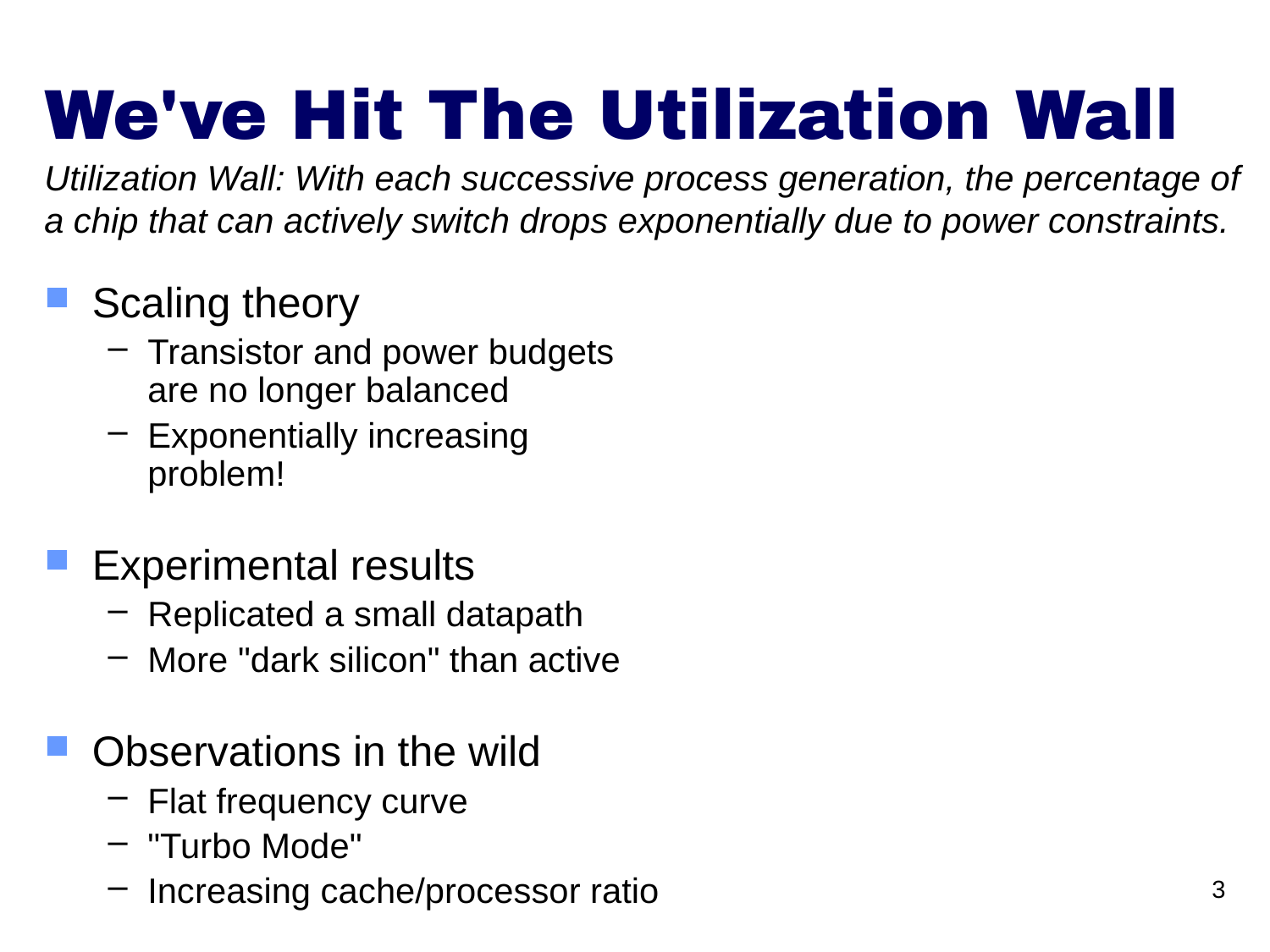

# We've Hit The Utilization Wall
Utilization Wall: With each successive process generation, the percentage of a chip that can actively switch drops exponentially due to power constraints.
Scaling theory
Transistor and power budgets are no longer balanced
Exponentially increasing problem!

Experimental results
Replicated a small datapath
More "dark silicon" than active

Observations in the wild
Flat frequency curve
"Turbo Mode"
Increasing cache/processor ratio

3